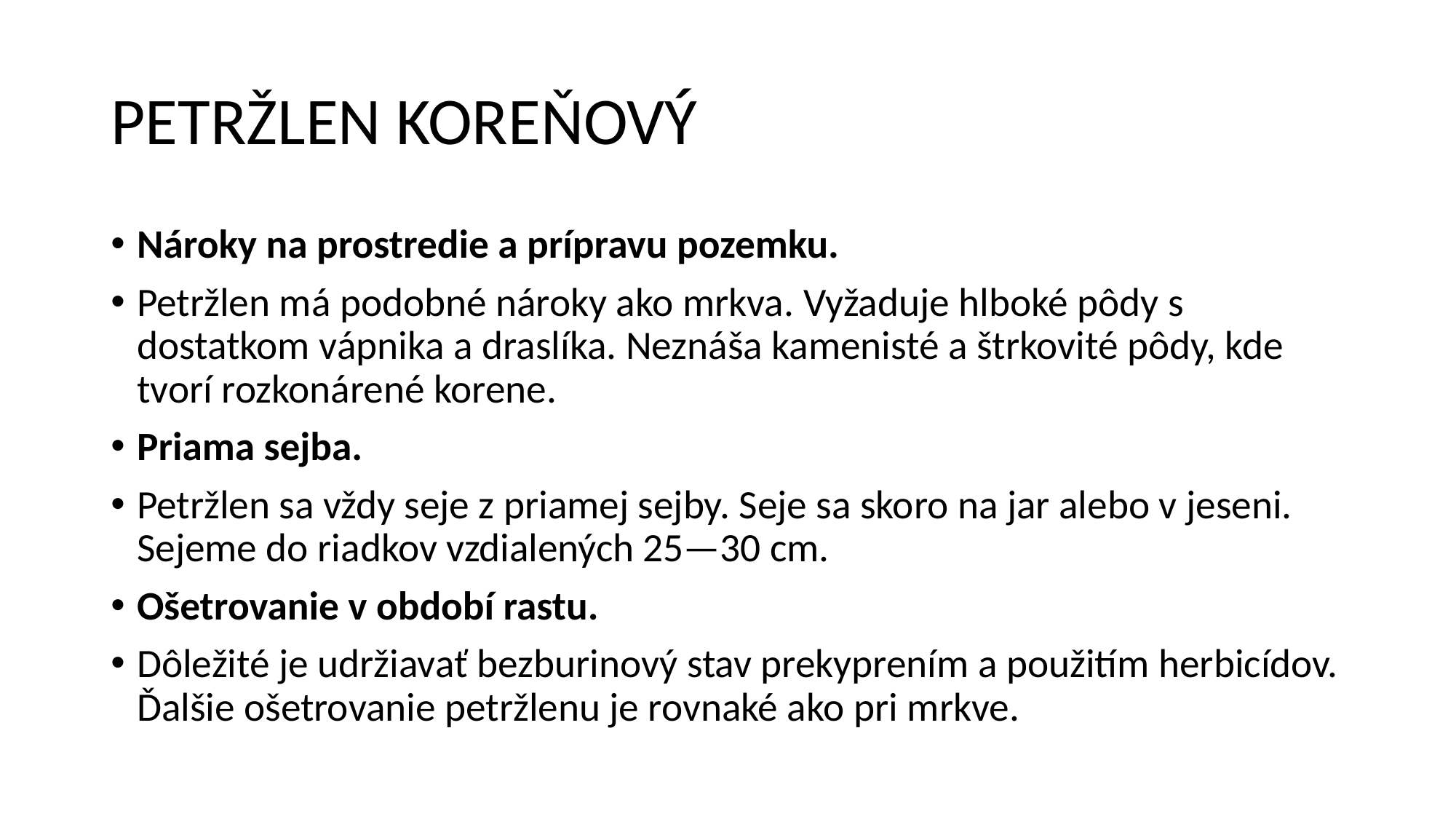

# PETRŽLEN KOREŇOVÝ
Nároky na prostredie a prípravu pozemku.
Petržlen má podobné nároky ako mrkva. Vyžaduje hlboké pôdy s dostatkom vápnika a draslíka. Neznáša kamenisté a štrkovité pôdy, kde tvorí rozkonárené korene.
Priama sejba.
Petržlen sa vždy seje z priamej sejby. Seje sa skoro na jar alebo v jeseni. Sejeme do riadkov vzdialených 25—30 cm.
Ošetrovanie v období rastu.
Dôležité je udržiavať bezburinový stav prekyprením a použitím herbicídov. Ďalšie ošetrovanie petržlenu je rovnaké ako pri mrkve.